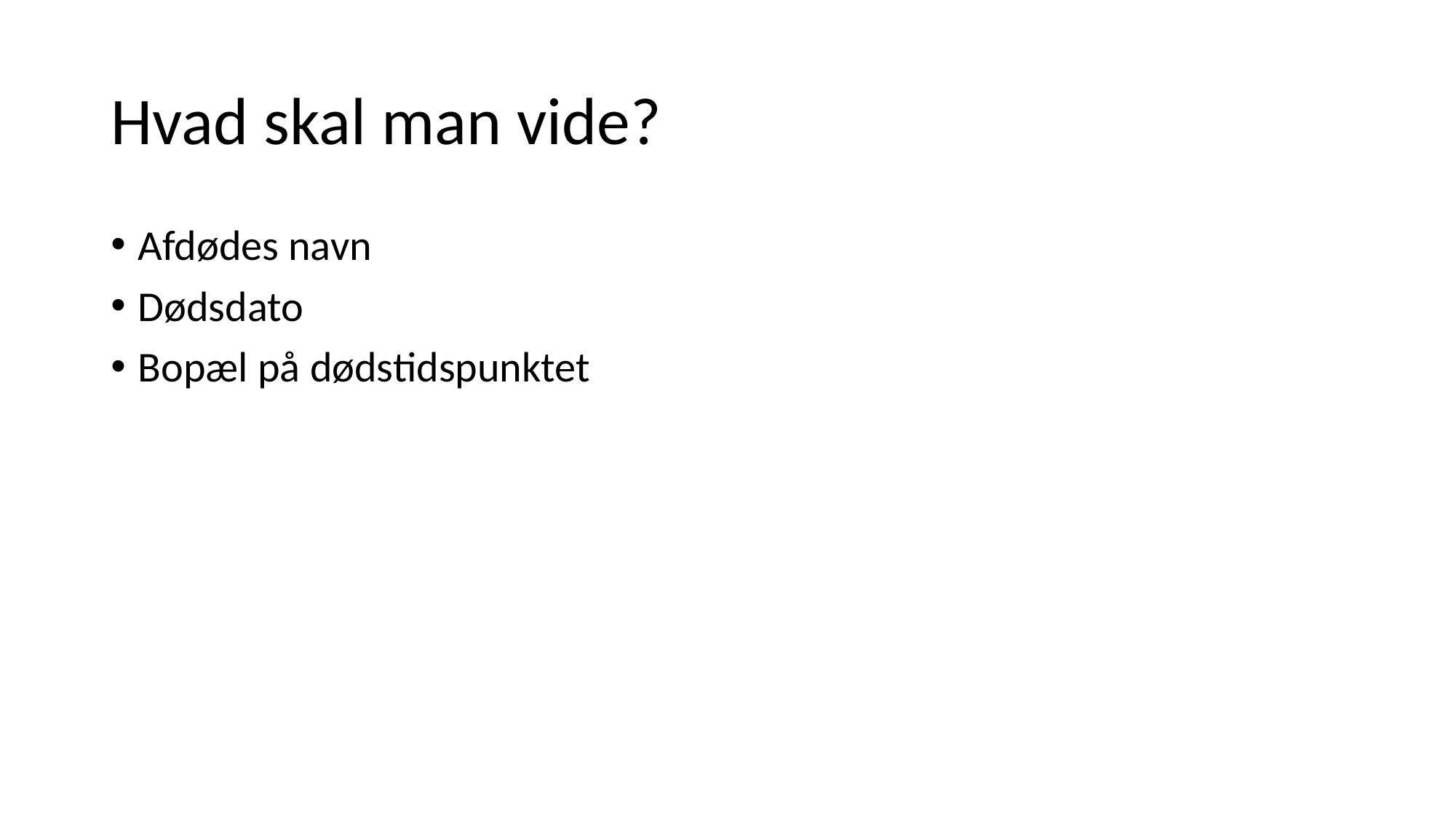

# Hvad skal man vide?
Afdødes navn
Dødsdato
Bopæl på dødstidspunktet